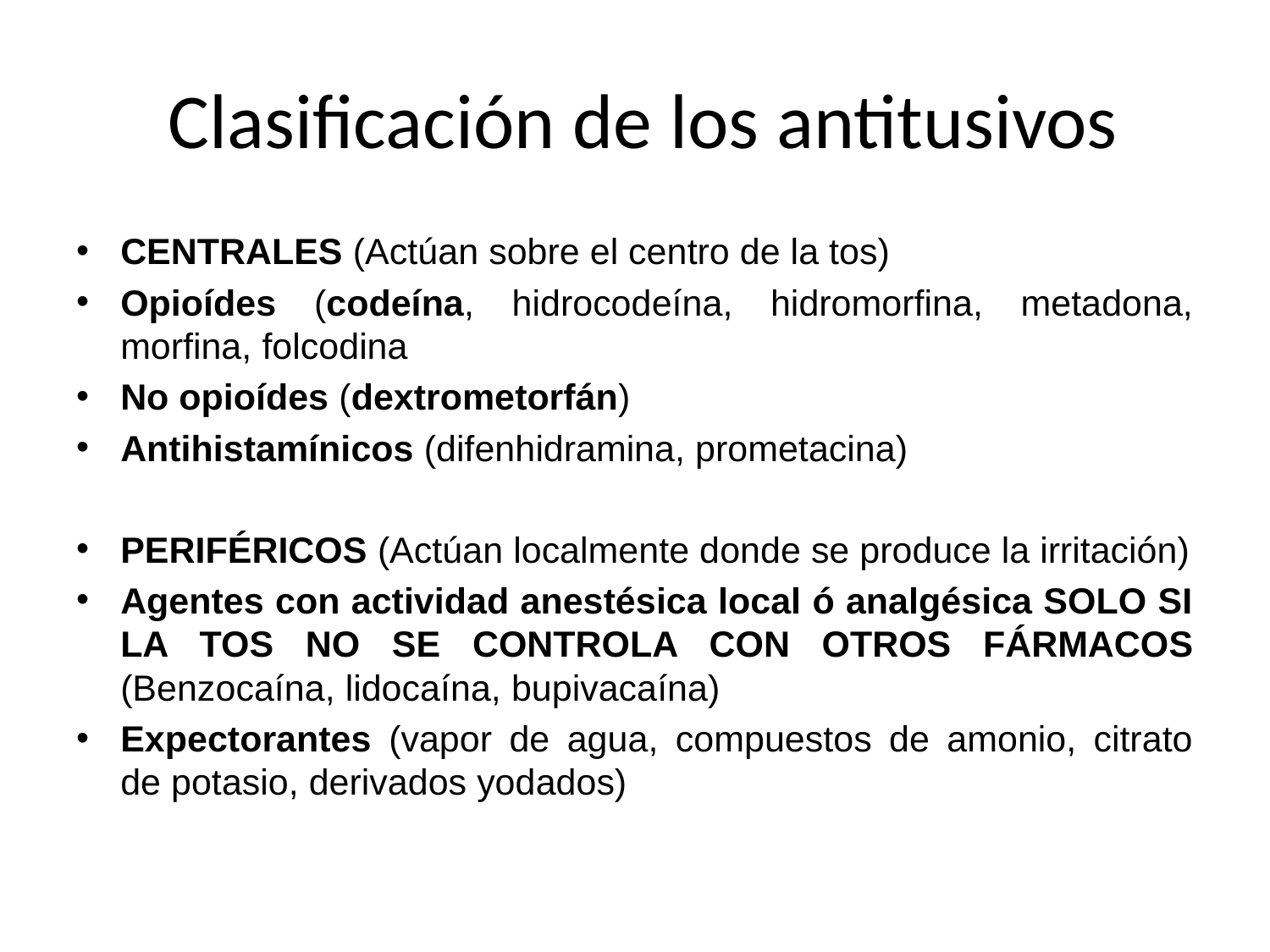

# Clasificación de los antitusivos
CENTRALES (Actúan sobre el centro de la tos)
Opioídes (codeína, hidrocodeína, hidromorfina, metadona, morfina, folcodina
No opioídes (dextrometorfán)
Antihistamínicos (difenhidramina, prometacina)

PERIFÉRICOS (Actúan localmente donde se produce la irritación)
Agentes con actividad anestésica local ó analgésica SOLO SI LA TOS NO SE CONTROLA CON OTROS FÁRMACOS (Benzocaína, lidocaína, bupivacaína)
Expectorantes (vapor de agua, compuestos de amonio, citrato de potasio, derivados yodados)